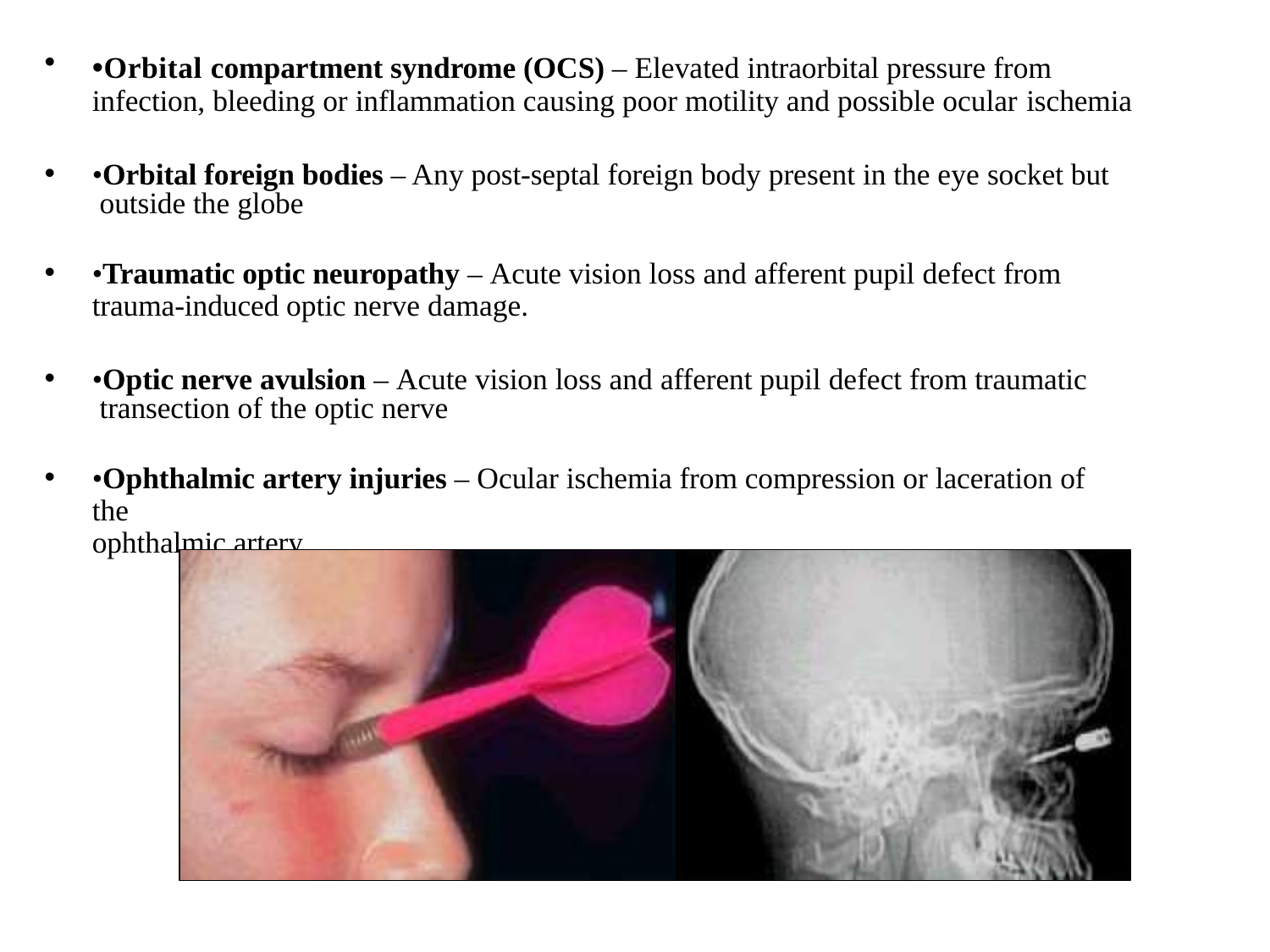

•Orbital compartment syndrome (OCS) – Elevated intraorbital pressure from
infection, bleeding or inflammation causing poor motility and possible ocular ischemia

•Orbital foreign bodies – Any post-septal foreign body present in the eye socket but  outside the globe

•Traumatic optic neuropathy – Acute vision loss and afferent pupil defect from
trauma-induced optic nerve damage.

•Optic nerve avulsion – Acute vision loss and afferent pupil defect from traumatic  transection of the optic nerve

•Ophthalmic artery injuries – Ocular ischemia from compression or laceration of the
ophthalmic artery